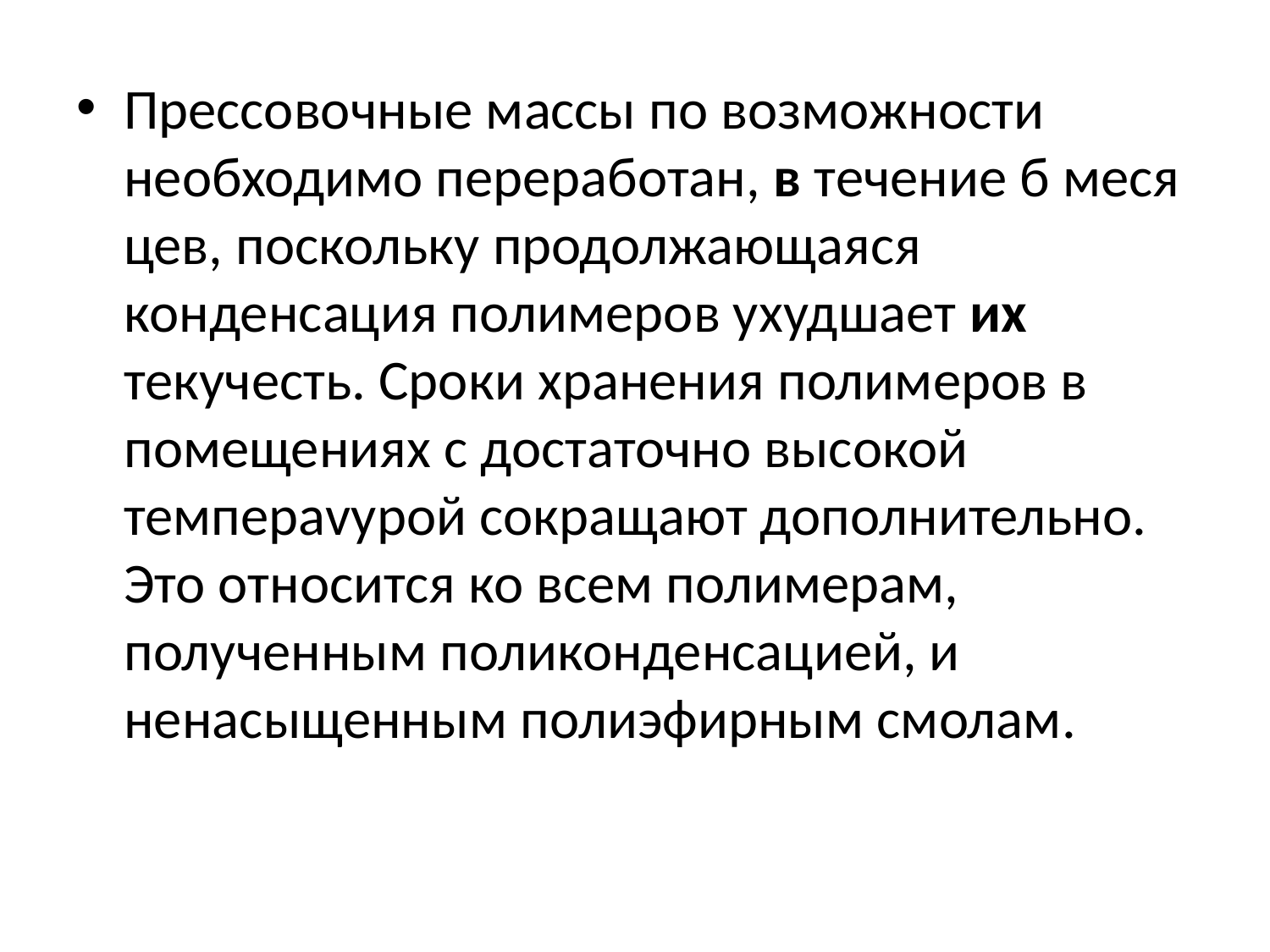

Прессовочные массы по возможности необходимо переработан, в течение б меся­цев, поскольку продолжающаяся конденсация полимеров ухудшает их текучесть. Сро­ки хранения полимеров в помещениях с достаточно высокой темпераvyрой сокращают дополнительно. Это относится ко всем полимерам, полученным поликонденсацией, и ненасыщенным полиэфирным смолам.